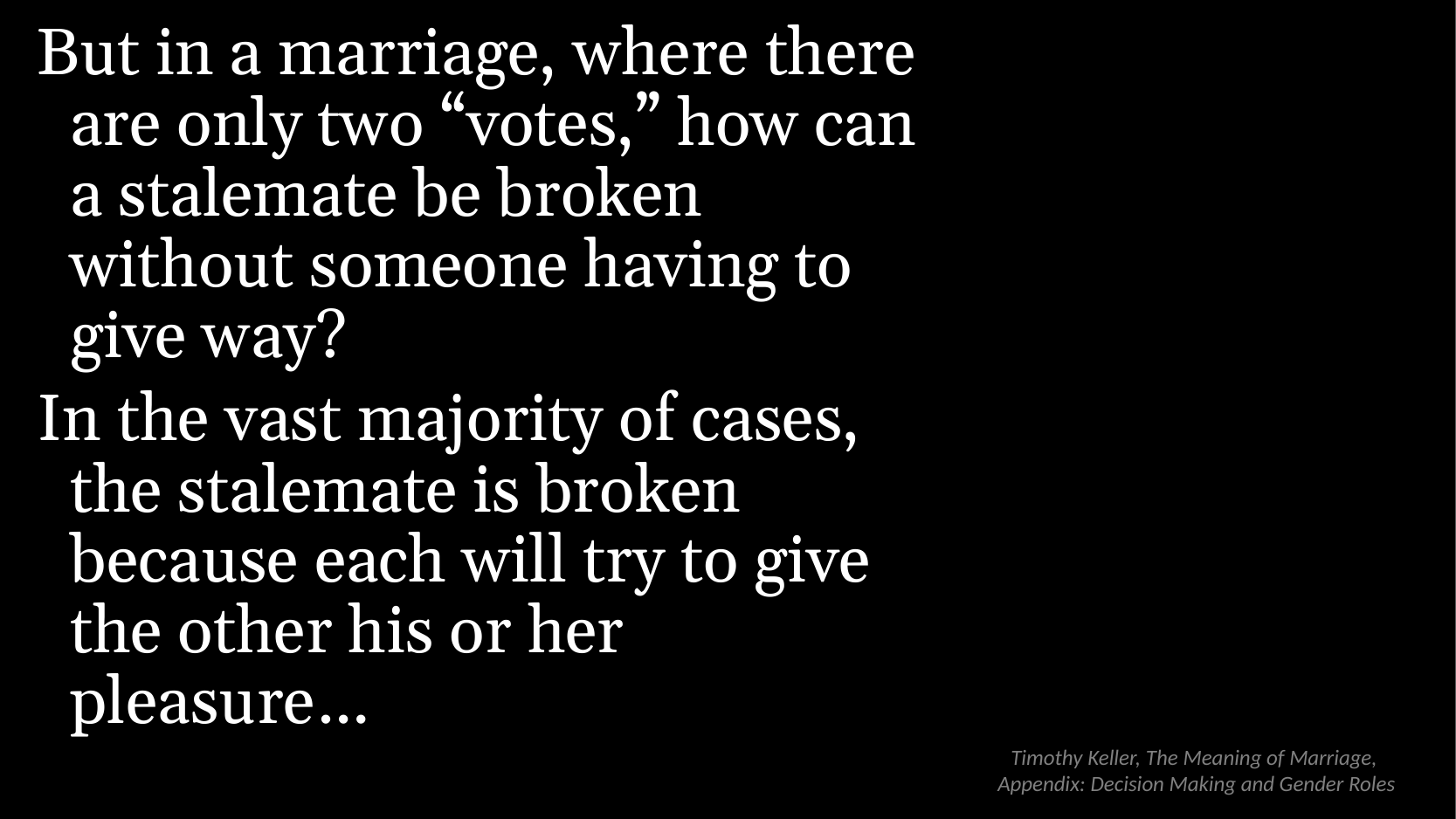

But in a marriage, where there are only two “votes,” how can a stalemate be broken without someone having to give way?
In the vast majority of cases, the stalemate is broken because each will try to give the other his or her pleasure…
# Timothy Keller, The Meaning of Marriage, Appendix: Decision Making and Gender Roles